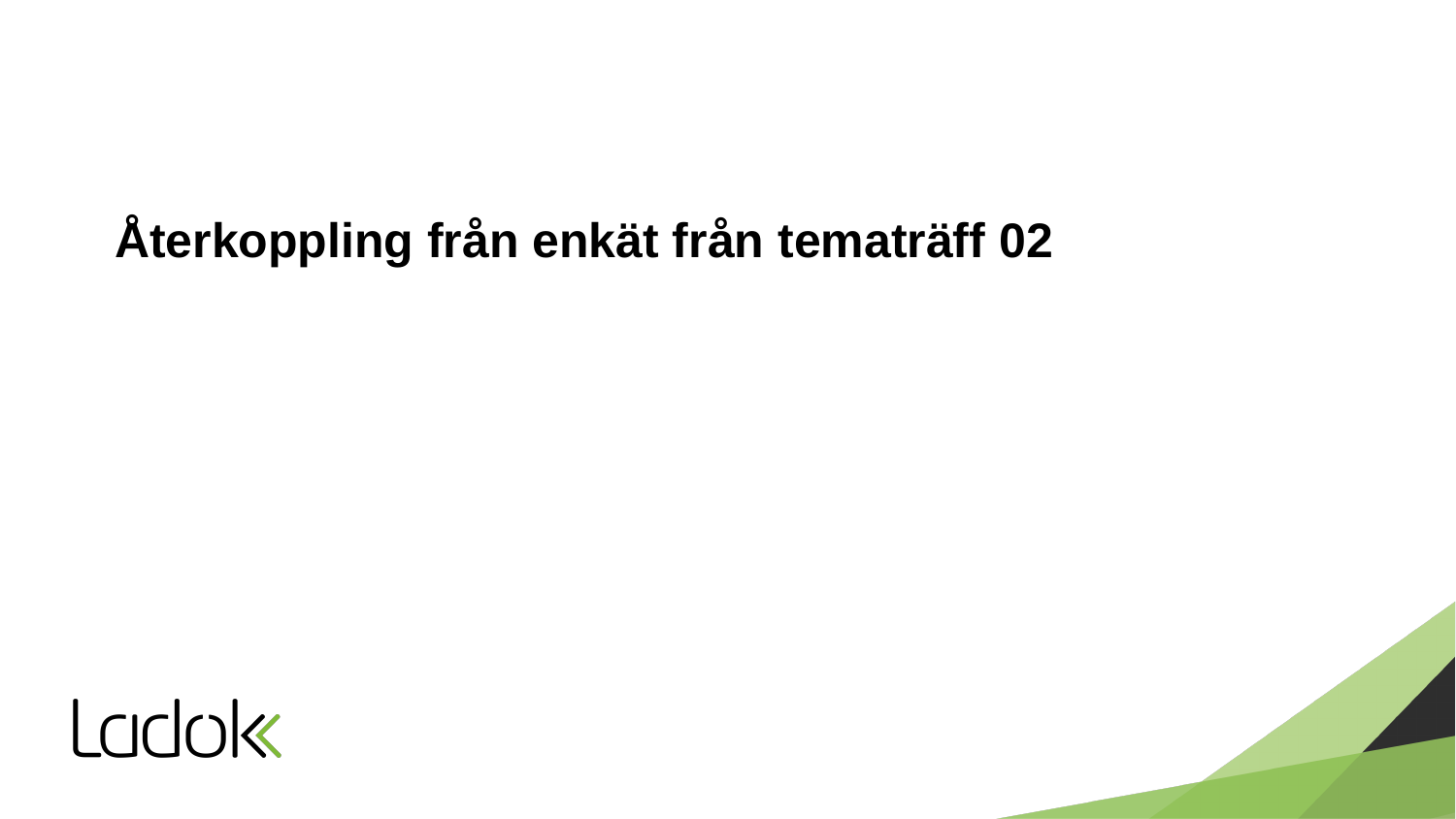

# Återkoppling från enkät från tematräff 02